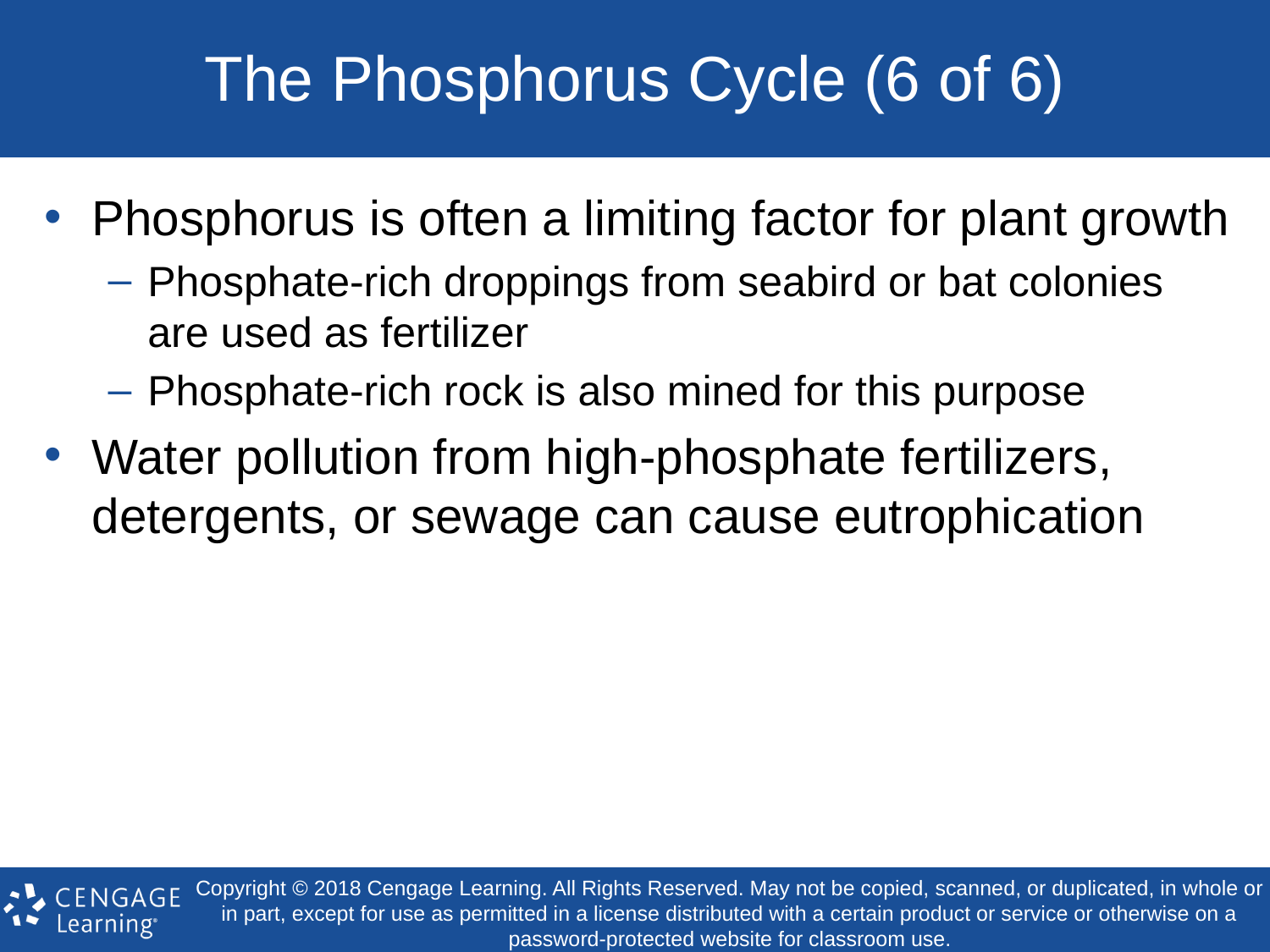

# The Phosphorus Cycle (6 of 6)
Phosphorus is often a limiting factor for plant growth
Phosphate-rich droppings from seabird or bat colonies are used as fertilizer
Phosphate-rich rock is also mined for this purpose
Water pollution from high-phosphate fertilizers, detergents, or sewage can cause eutrophication